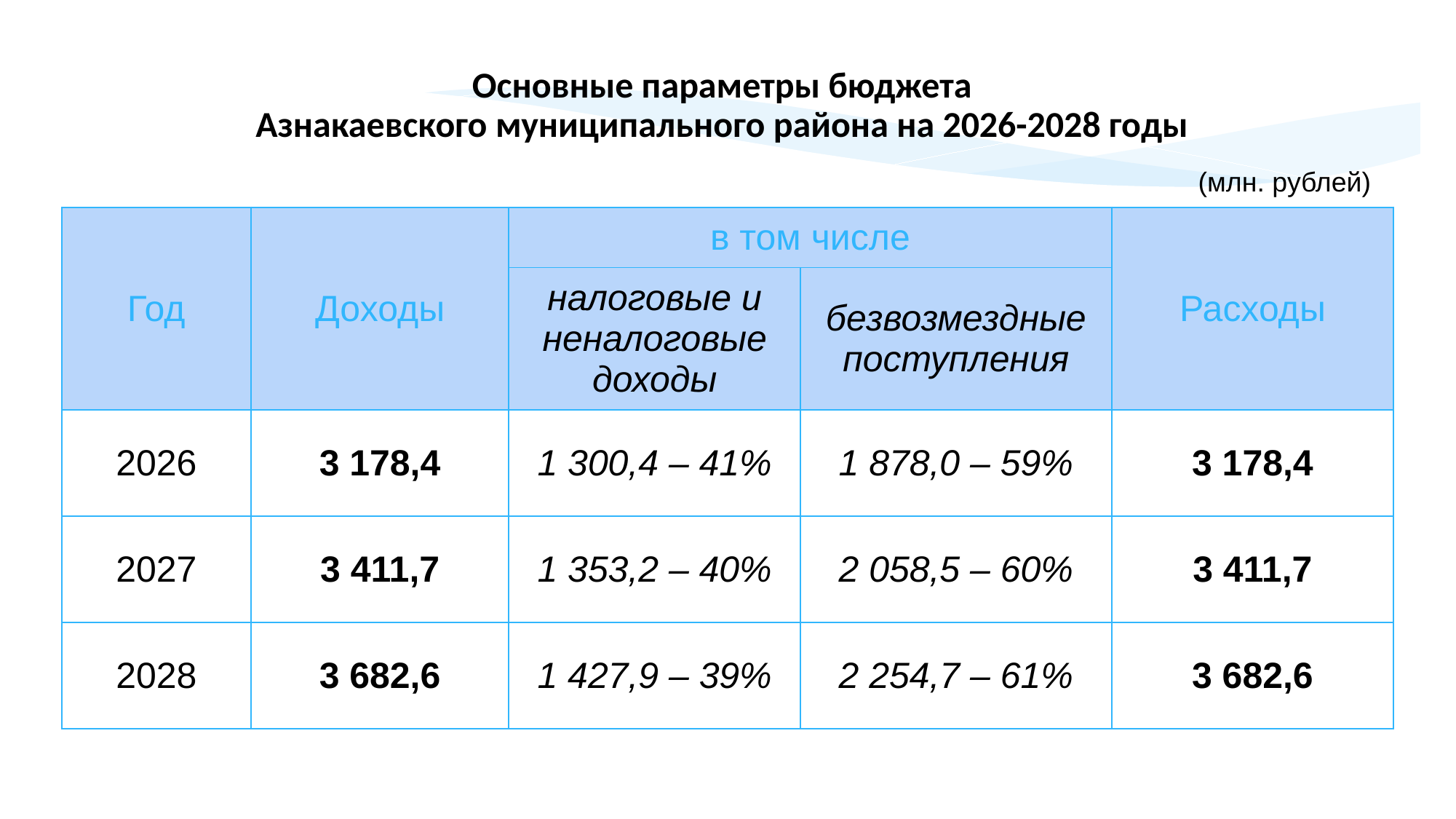

Основные параметры бюджета
 Азнакаевского муниципального района на 2026-2028 годы
(млн. рублей)
| Год | Доходы | в том числе |  | Расходы |
| --- | --- | --- | --- | --- |
|  |  | налоговые и неналоговые доходы | безвозмездные поступления |  |
| 2026 | 3 178,4 | 1 300,4 – 41% | 1 878,0 – 59% | 3 178,4 |
| 2027 | 3 411,7 | 1 353,2 – 40% | 2 058,5 – 60% | 3 411,7 |
| 2028 | 3 682,6 | 1 427,9 – 39% | 2 254,7 – 61% | 3 682,6 |